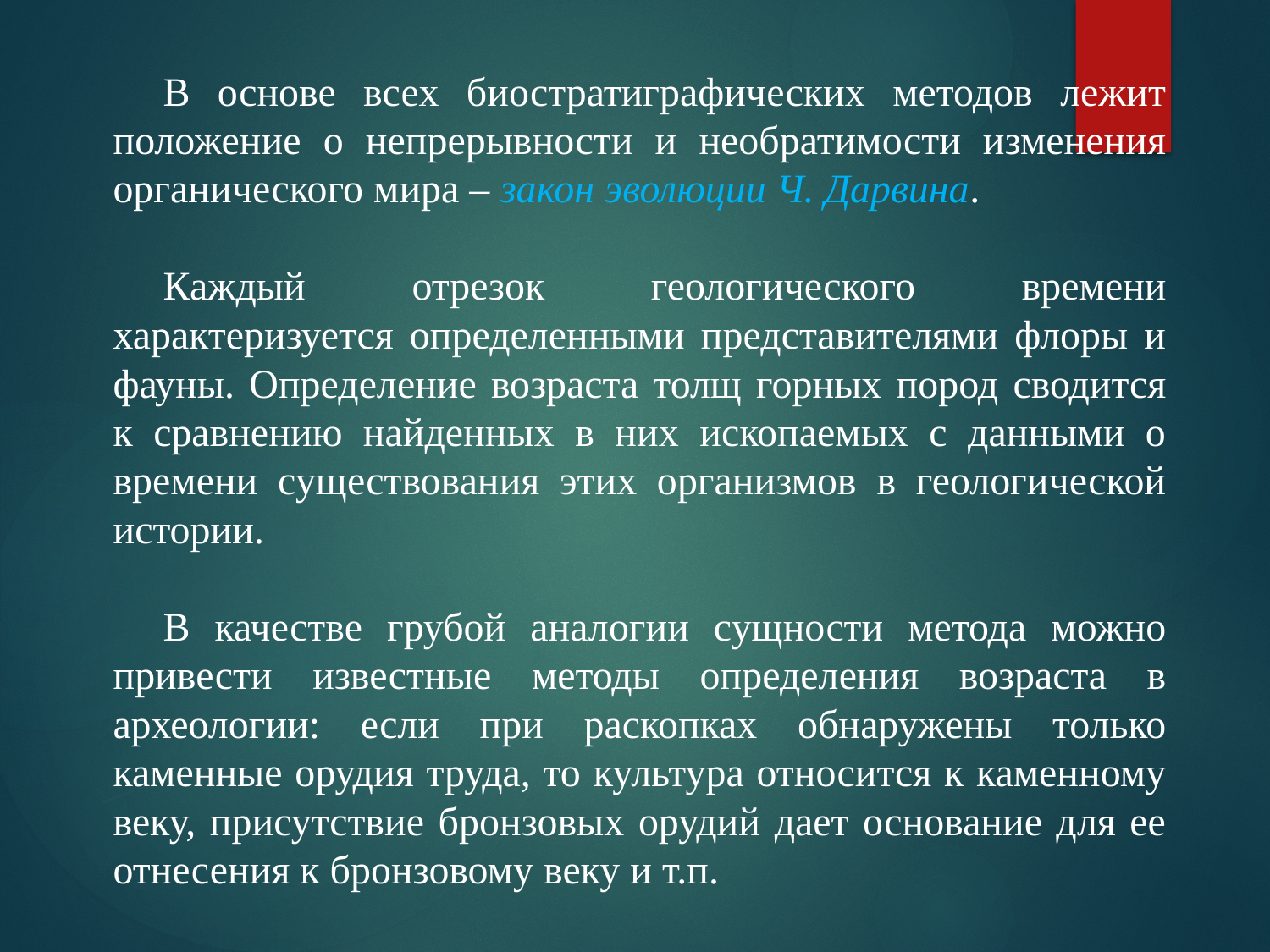

В основе всех биостратиграфических методов лежит положение о непрерывности и необратимости изменения органического мира – закон эволюции Ч. Дарвина.

Каждый отрезок геологического времени характеризуется определенными представителями флоры и фауны. Определение возраста толщ горных пород сводится к сравнению найденных в них ископаемых с данными о времени существования этих организмов в геологической истории.

В качестве грубой аналогии сущности метода можно привести известные методы определения возраста в археологии: если при раскопках обнаружены только каменные орудия труда, то культура относится к каменному веку, присутствие бронзовых орудий дает основание для ее отнесения к бронзовому веку и т.п.